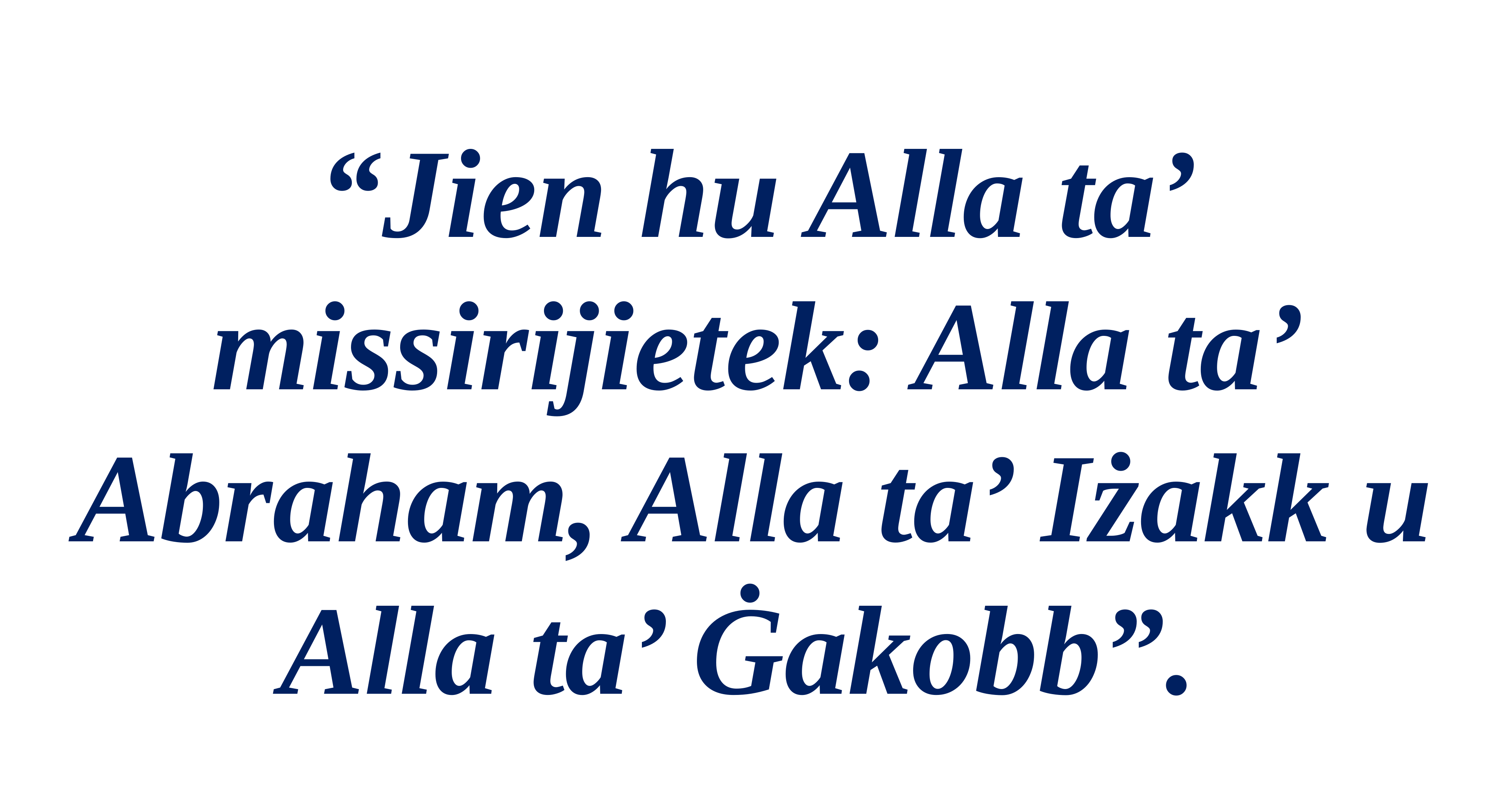

“Jien hu Alla ta’ missirijietek: Alla ta’ Abraham, Alla ta’ Iżakk u Alla ta’ Ġakobb”.